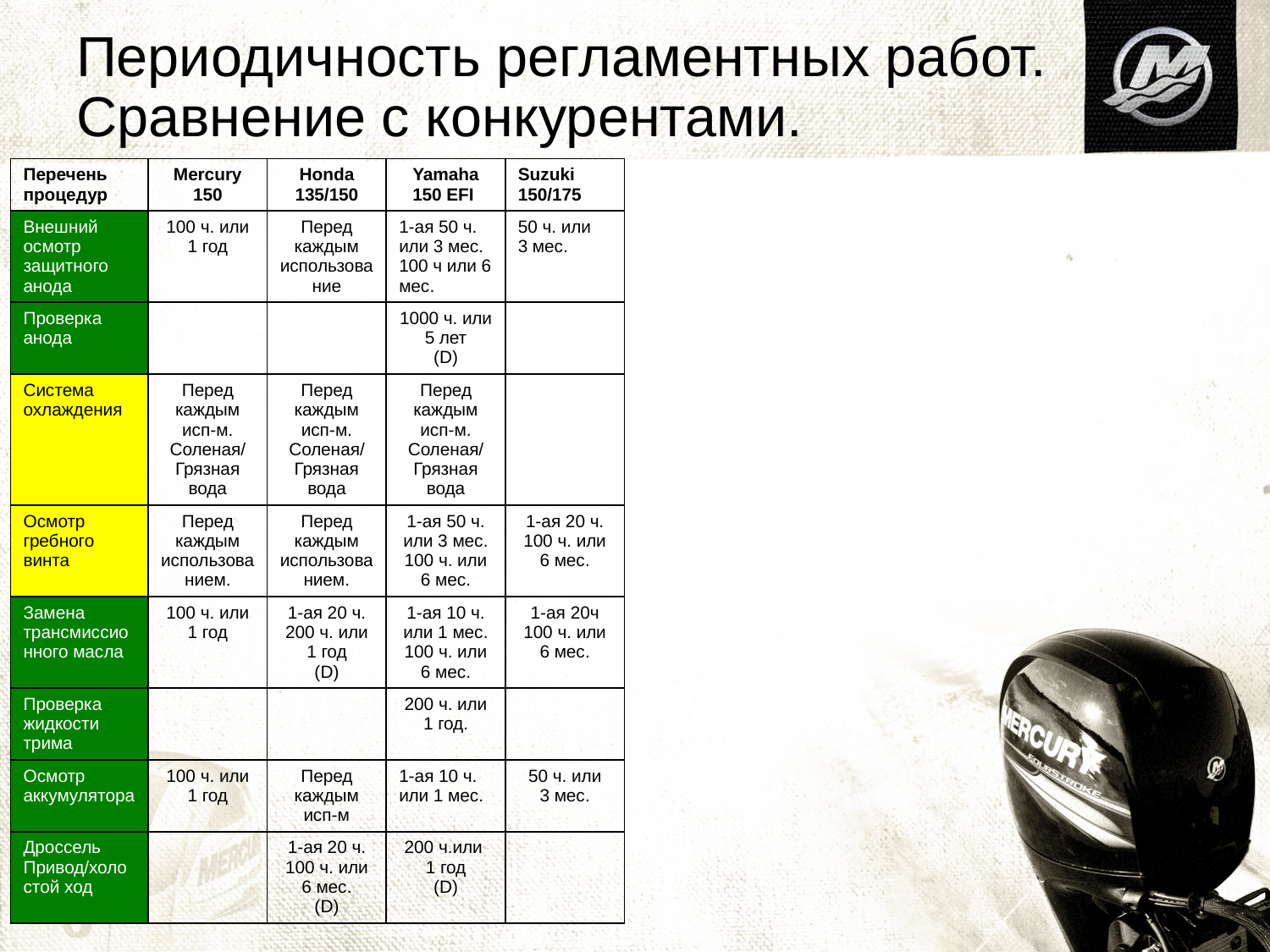

# Периодичность регламентных работ. Сравнение с конкурентами.
| Перечень процедур | Mercury 150 | Honda 135/150 | Yamaha 150 EFI | Suzuki 150/175 |
| --- | --- | --- | --- | --- |
| Внешний осмотр защитного анода | 100 ч. или 1 год | Перед каждым использование | 1-ая 50 ч. или 3 мес. 100 ч или 6 мес. | 50 ч. или 3 мес. |
| Проверка анода |  |  | 1000 ч. или 5 лет (D) |  |
| Система охлаждения | Перед каждым исп-м. Соленая/Грязная вода | Перед каждым исп-м. Соленая/Грязная вода | Перед каждым исп-м. Соленая/Грязная вода |  |
| Осмотр гребного винта | Перед каждым использованием. | Перед каждым использованием. | 1-ая 50 ч. или 3 мес. 100 ч. или 6 мес. | 1-ая 20 ч. 100 ч. или 6 мес. |
| Замена трансмиссионного масла | 100 ч. или 1 год | 1-ая 20 ч. 200 ч. или 1 год (D) | 1-ая 10 ч. или 1 мес. 100 ч. или 6 мес. | 1-ая 20ч 100 ч. или 6 мес. |
| Проверка жидкости трима |  |  | 200 ч. или 1 год. |  |
| Осмотр аккумулятора | 100 ч. или 1 год | Перед каждым исп-м | 1-ая 10 ч. или 1 мес. | 50 ч. или 3 мес. |
| Дроссель Привод/холостой ход |  | 1-ая 20 ч. 100 ч. или 6 мес. (D) | 200 ч.или 1 год (D) |  |